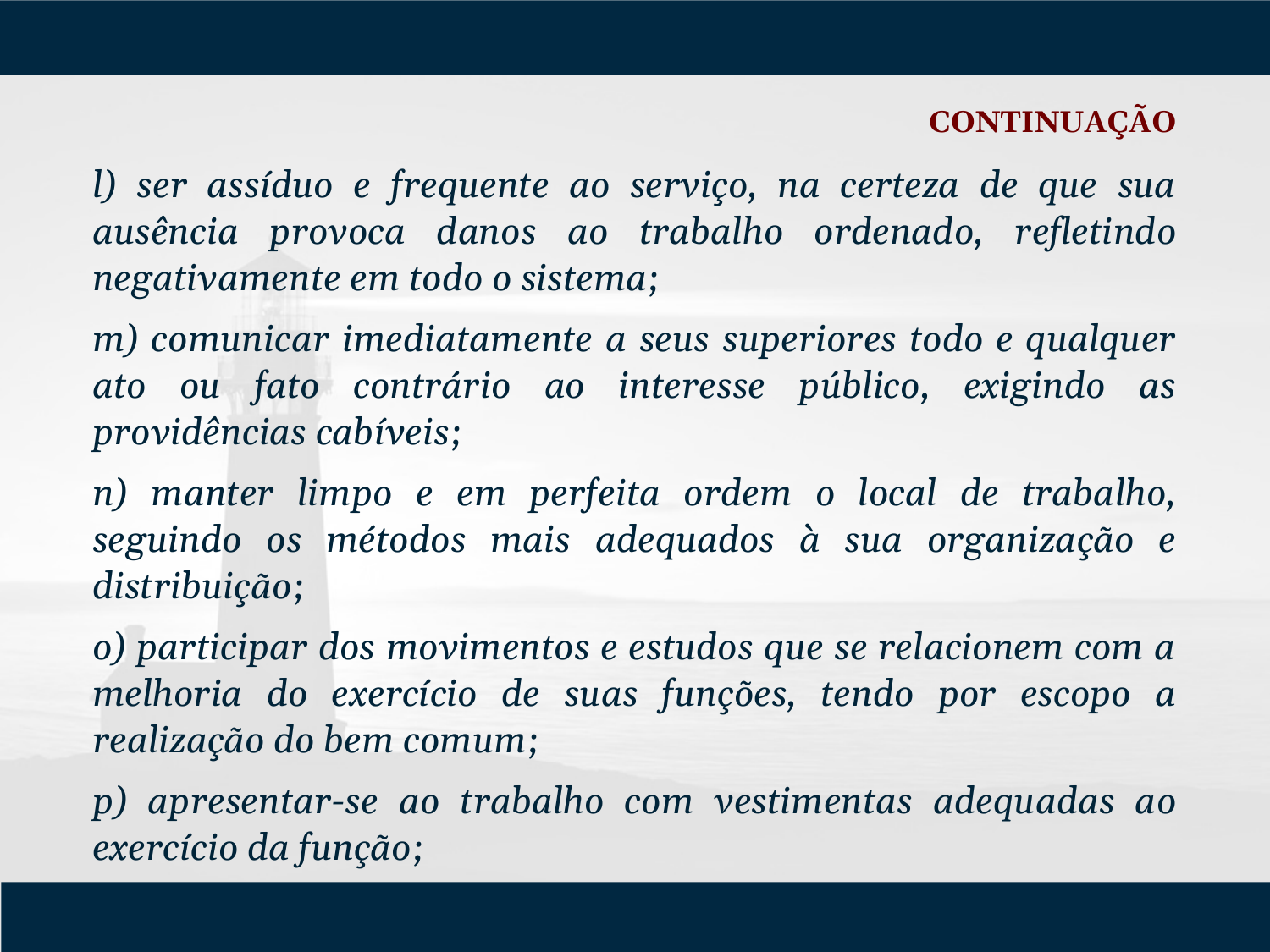

CONTINUAÇÃO
l) ser assíduo e frequente ao serviço, na certeza de que sua ausência provoca danos ao trabalho ordenado, refletindo negativamente em todo o sistema;
m) comunicar imediatamente a seus superiores todo e qualquer ato ou fato contrário ao interesse público, exigindo as providências cabíveis;
n) manter limpo e em perfeita ordem o local de trabalho, seguindo os métodos mais adequados à sua organização e distribuição;
o) participar dos movimentos e estudos que se relacionem com a melhoria do exercício de suas funções, tendo por escopo a realização do bem comum;
p) apresentar-se ao trabalho com vestimentas adequadas ao exercício da função;